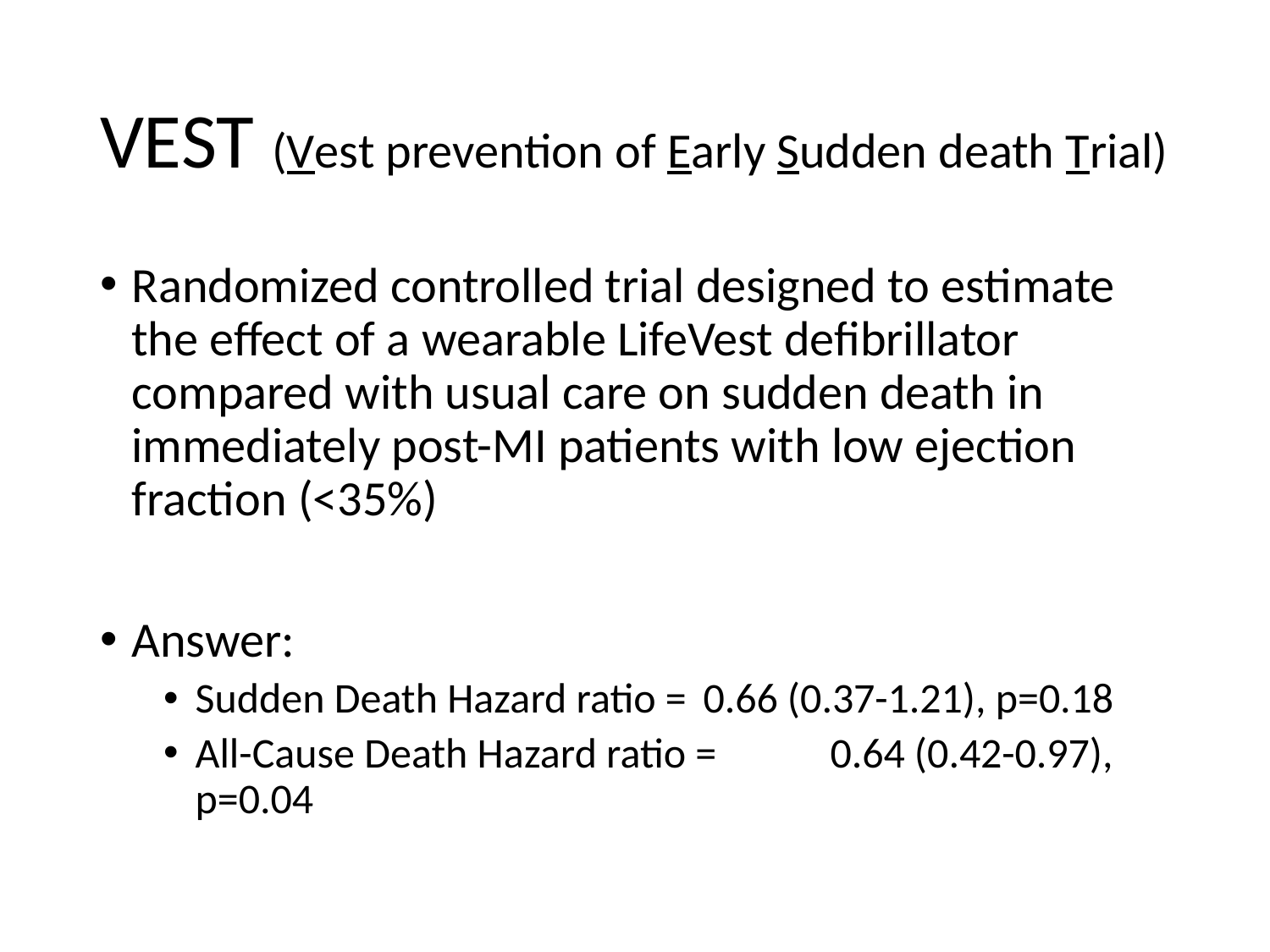

# VEST (Vest prevention of Early Sudden death Trial)
Randomized controlled trial designed to estimate the effect of a wearable LifeVest defibrillator compared with usual care on sudden death in immediately post-MI patients with low ejection fraction (<35%)

Answer:
Sudden Death Hazard ratio = 	0.66 (0.37-1.21), p=0.18
All-Cause Death Hazard ratio = 	0.64 (0.42-0.97), p=0.04